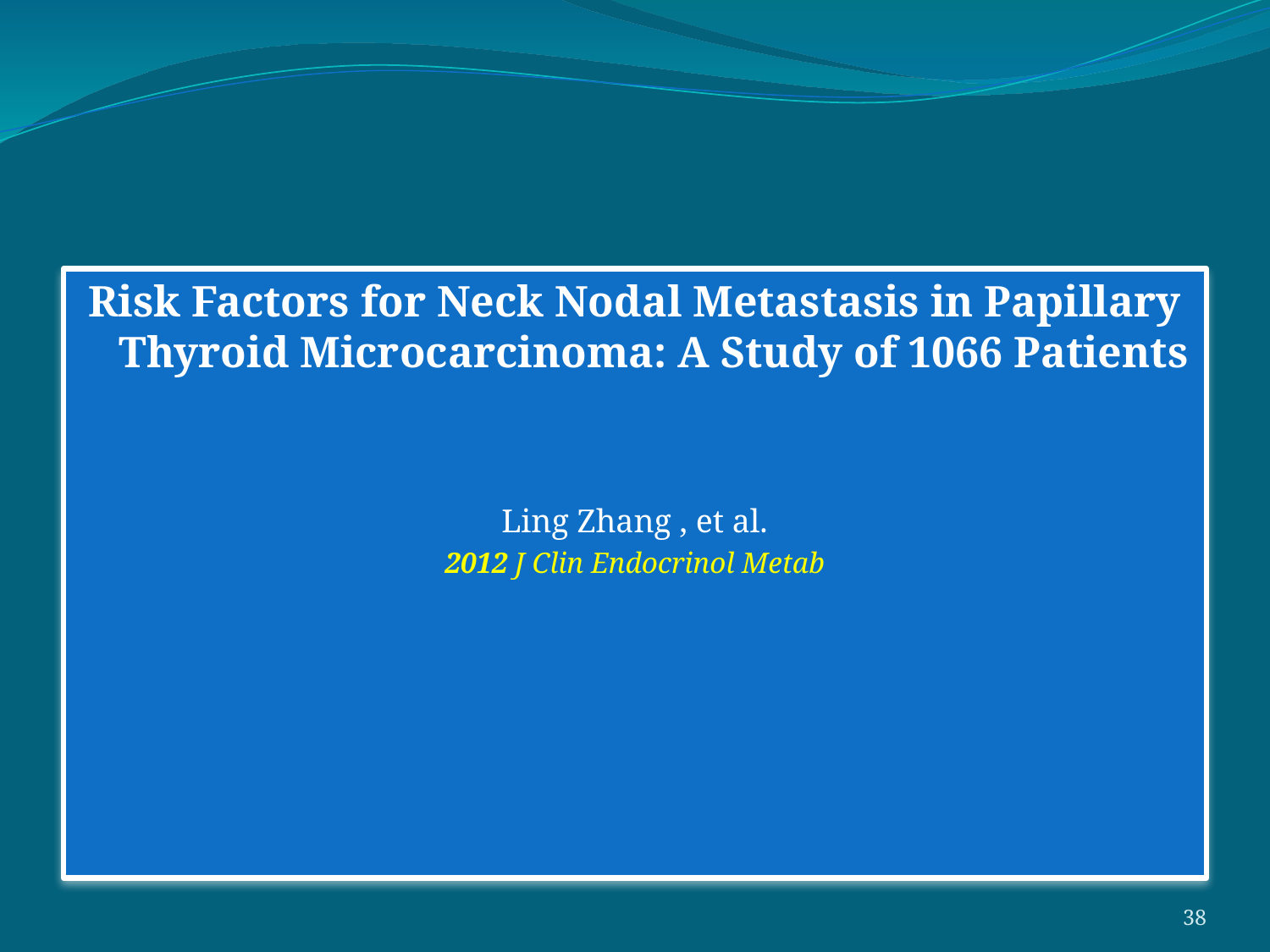

Risk Factors for Neck Nodal Metastasis in Papillary Thyroid Microcarcinoma: A Study of 1066 Patients

Ling Zhang , et al.
2012 J Clin Endocrinol Metab
38